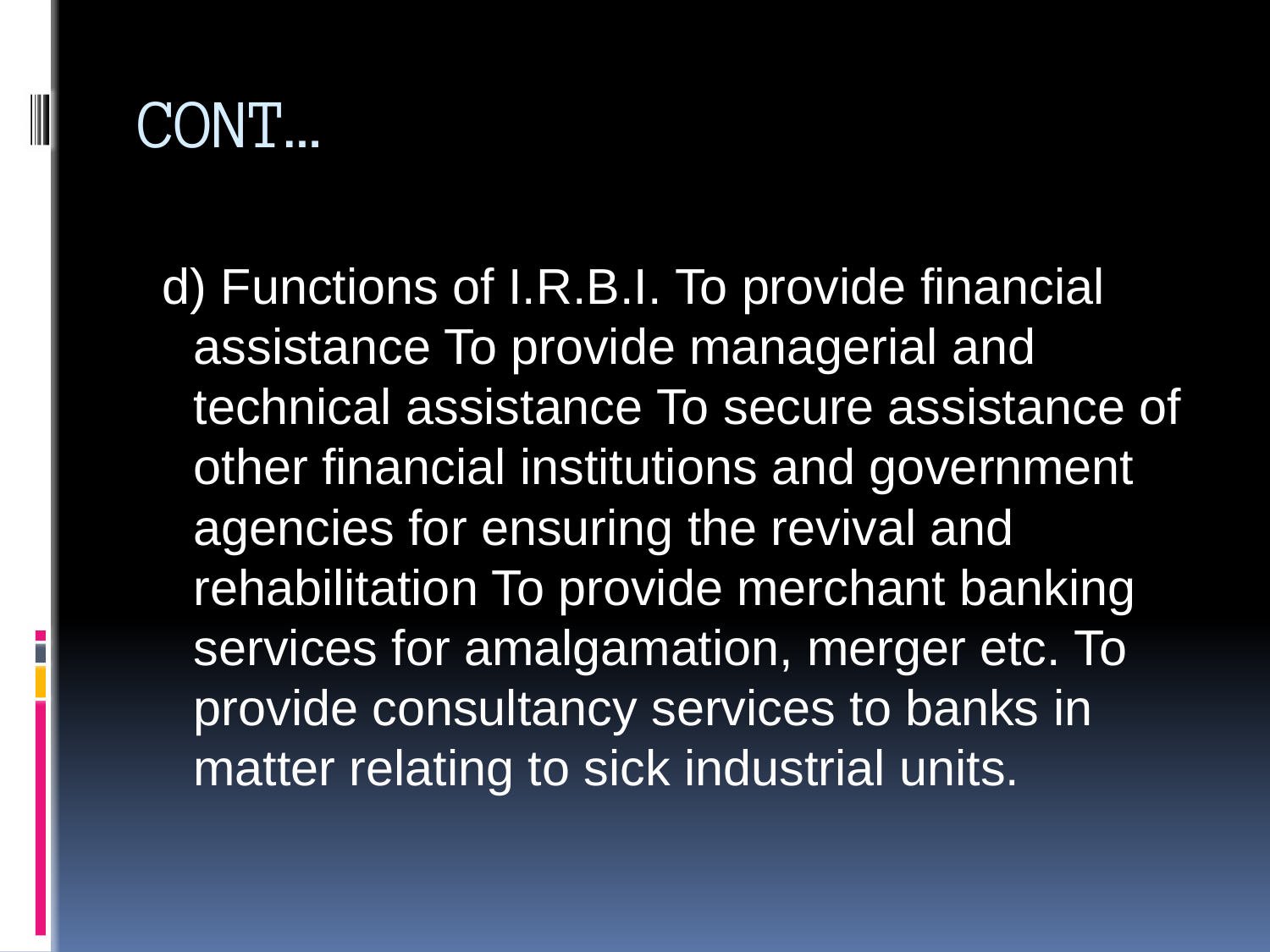

# CONT…
 d) Functions of I.R.B.I. To provide financial assistance To provide managerial and technical assistance To secure assistance of other financial institutions and government agencies for ensuring the revival and rehabilitation To provide merchant banking services for amalgamation, merger etc. To provide consultancy services to banks in matter relating to sick industrial units.